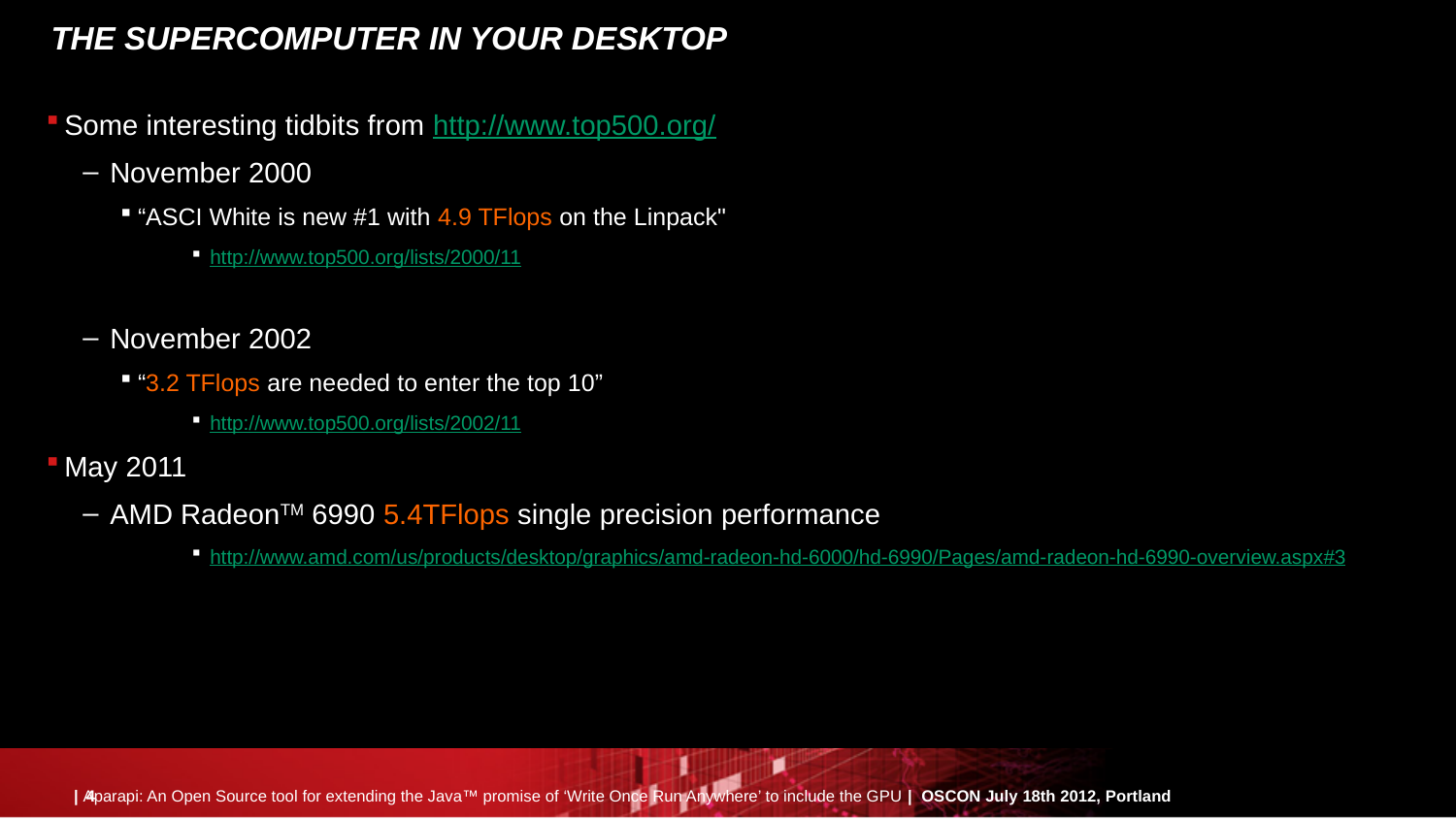

# THE SUPERCOMPUTER in YOUR DESKTOP
Some interesting tidbits from http://www.top500.org/
November 2000
“ASCI White is new #1 with 4.9 TFlops on the Linpack"
http://www.top500.org/lists/2000/11

November 2002
“3.2 TFlops are needed to enter the top 10”
http://www.top500.org/lists/2002/11
May 2011
AMD RadeonTM 6990 5.4TFlops single precision performance
http://www.amd.com/us/products/desktop/graphics/amd-radeon-hd-6000/hd-6990/Pages/amd-radeon-hd-6990-overview.aspx#3